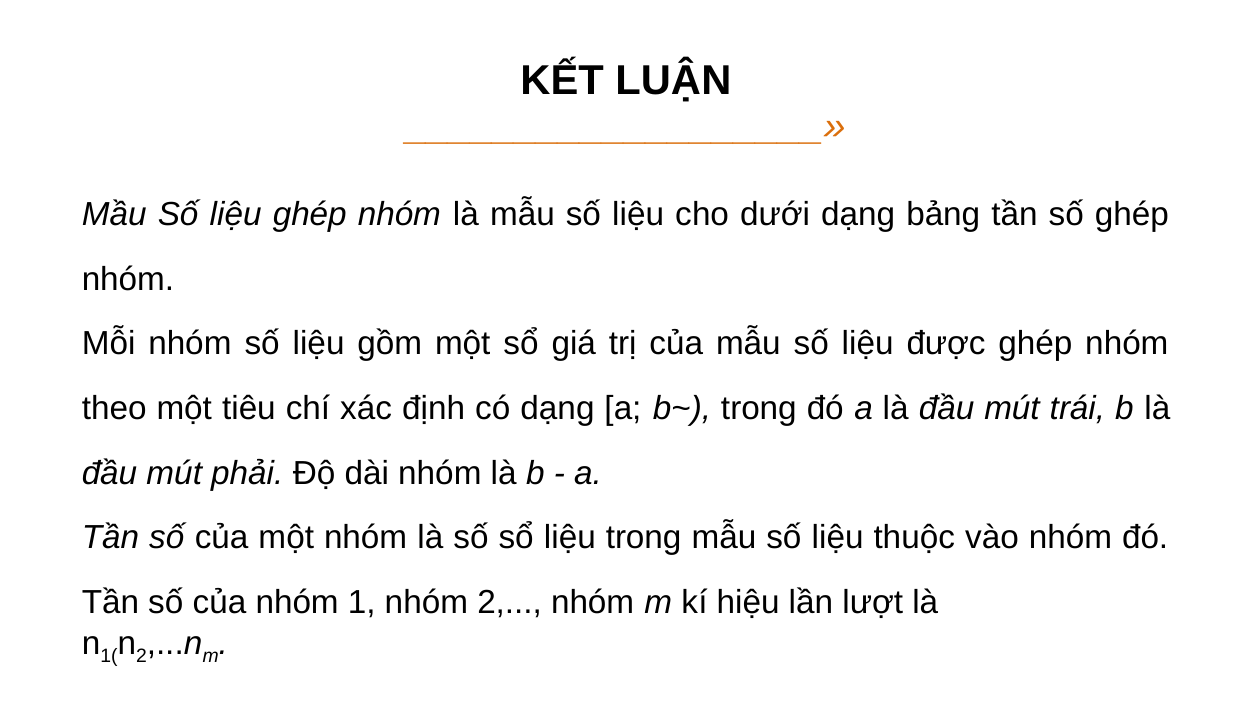

KẾT LUẬN
___________________»
Mầu Số liệu ghép nhóm là mẫu số liệu cho dưới dạng bảng tần số ghép nhóm.
Mỗi nhóm số liệu gồm một sổ giá trị của mẫu số liệu được ghép nhóm theo một tiêu chí xác định có dạng [a; b~), trong đó a là đầu mút trái, b là đầu mút phải. Độ dài nhóm là b - a.
Tần số của một nhóm là số sổ liệu trong mẫu số liệu thuộc vào nhóm đó. Tần số của nhóm 1, nhóm 2,..., nhóm m kí hiệu lần lượt là
n1(n2,...nm.